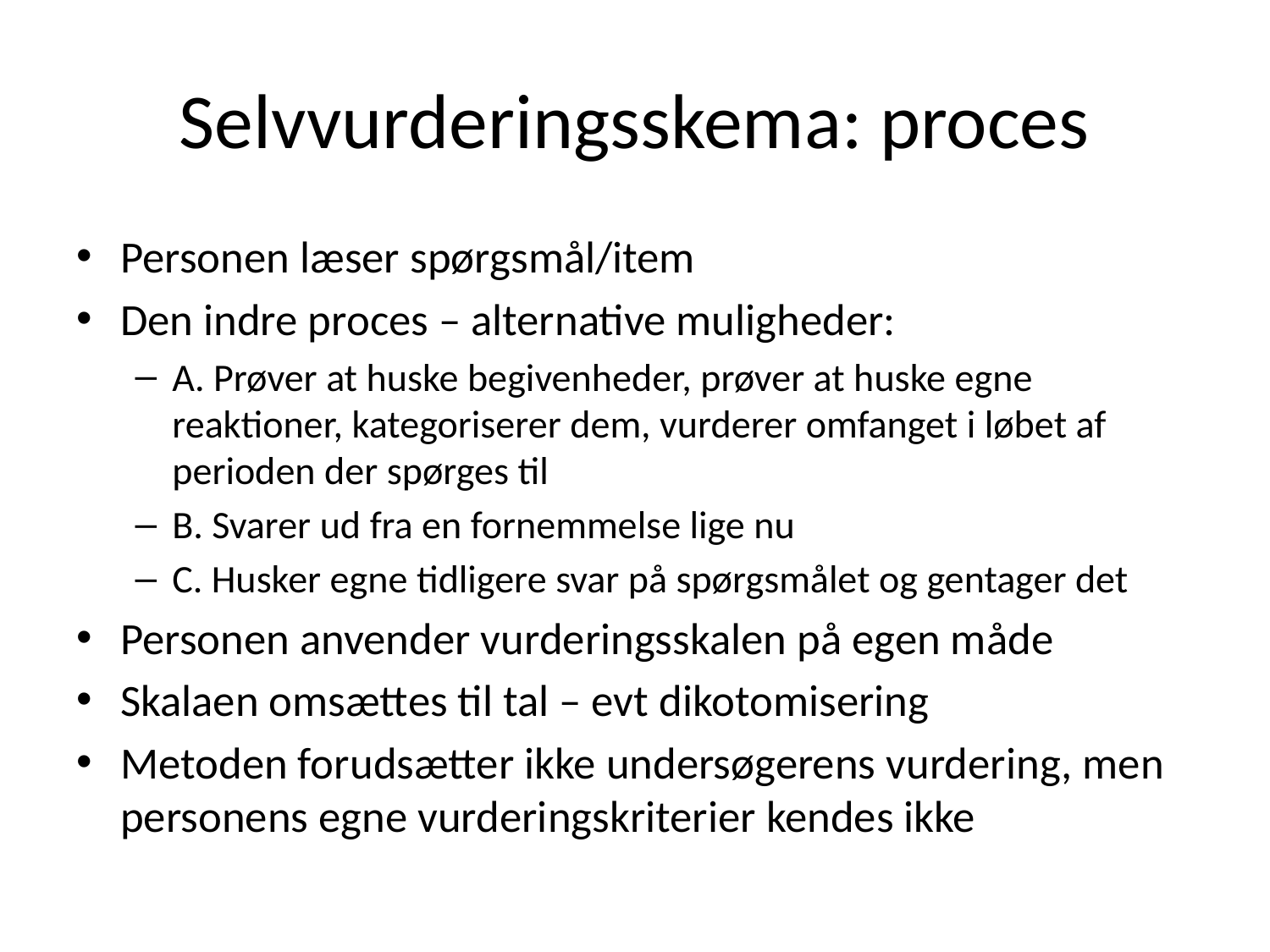

# Selvvurderingsskema: proces
Personen læser spørgsmål/item
Den indre proces – alternative muligheder:
A. Prøver at huske begivenheder, prøver at huske egne reaktioner, kategoriserer dem, vurderer omfanget i løbet af perioden der spørges til
B. Svarer ud fra en fornemmelse lige nu
C. Husker egne tidligere svar på spørgsmålet og gentager det
Personen anvender vurderingsskalen på egen måde
Skalaen omsættes til tal – evt dikotomisering
Metoden forudsætter ikke undersøgerens vurdering, men personens egne vurderingskriterier kendes ikke